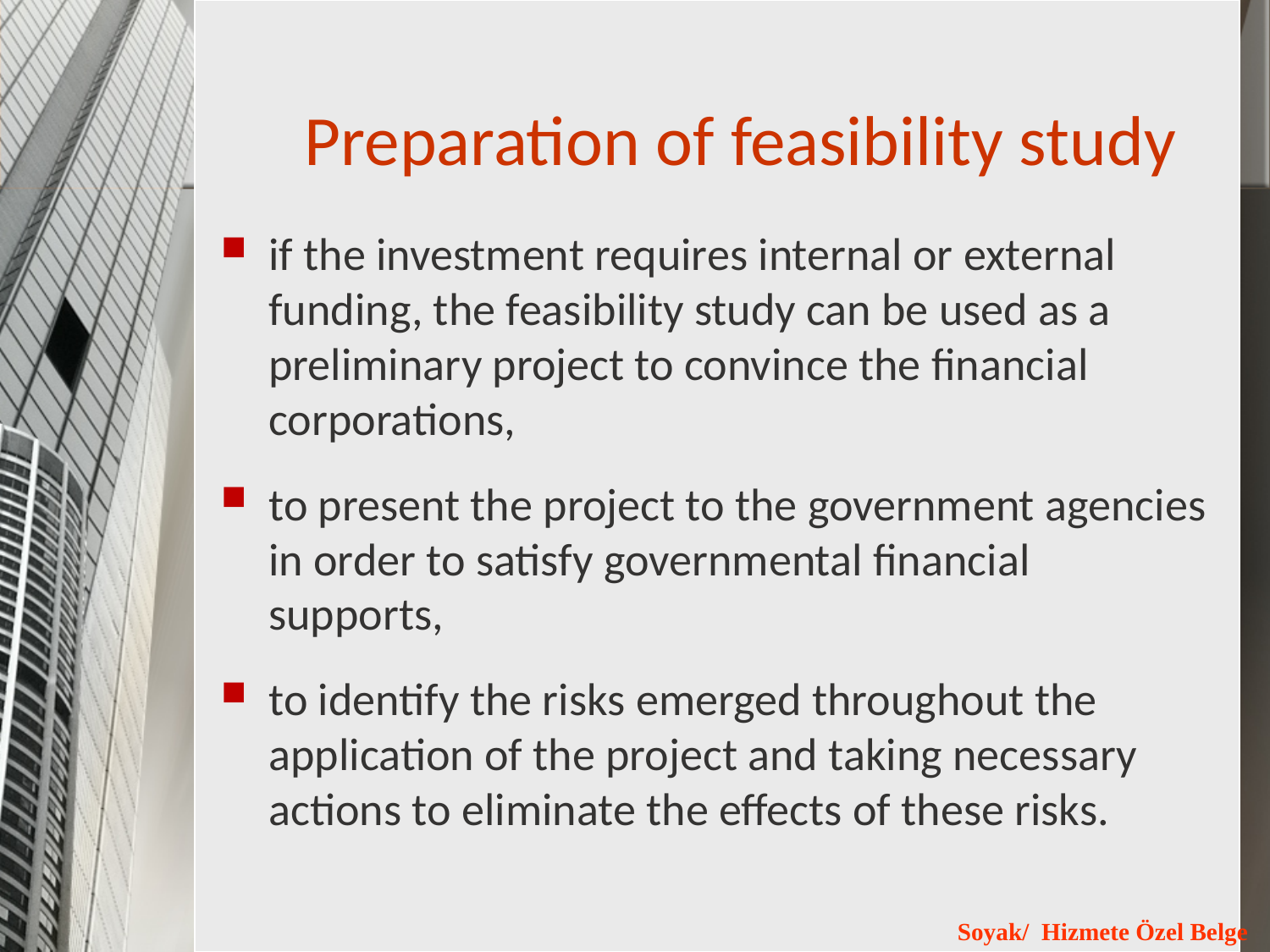

# Preparation of feasibility study
if the investment requires internal or external funding, the feasibility study can be used as a preliminary project to convince the financial corporations,
to present the project to the government agencies in order to satisfy governmental financial supports,
to identify the risks emerged throughout the application of the project and taking necessary actions to eliminate the effects of these risks.